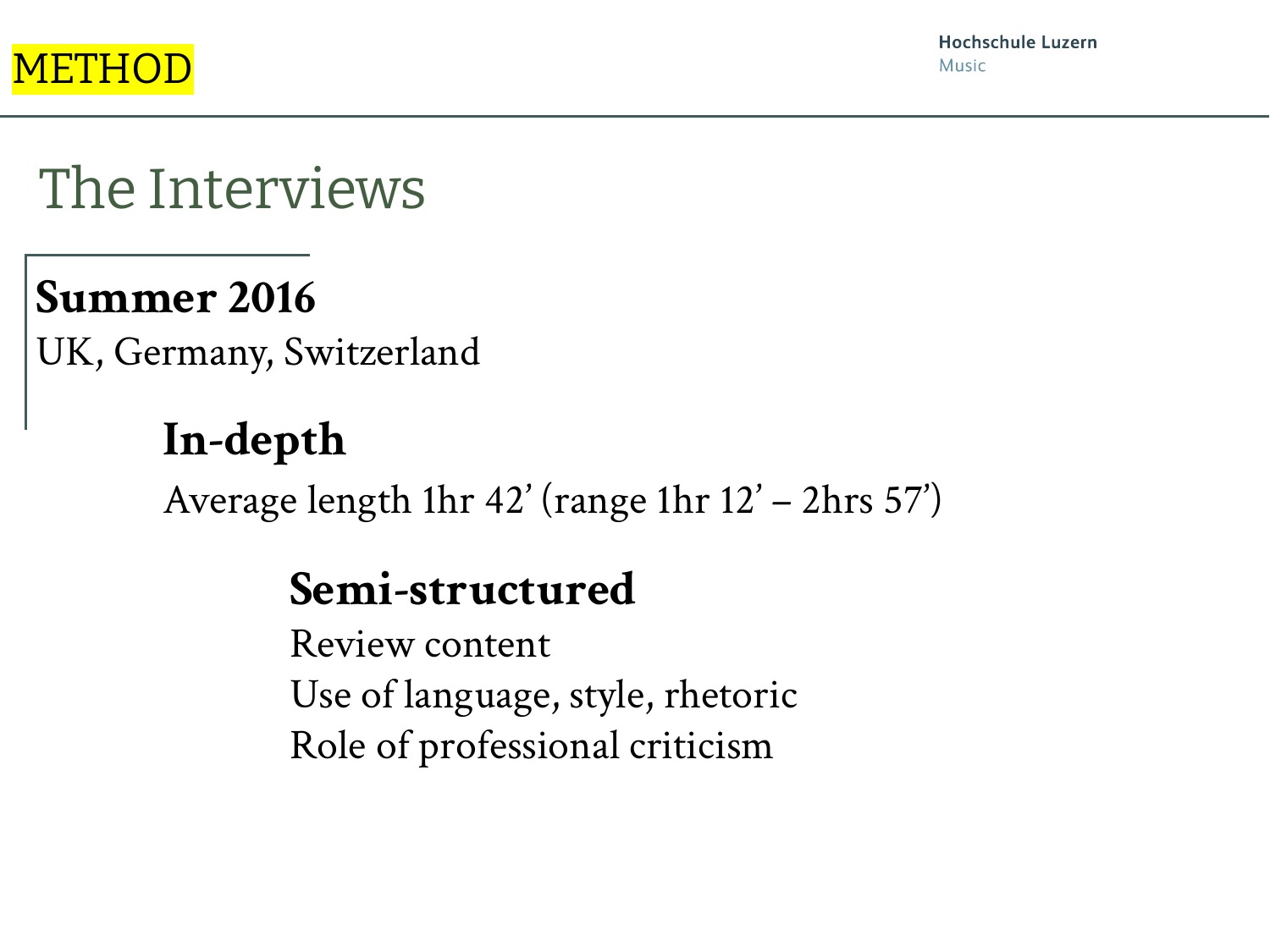

METHOD
The Interviews
Summer 2016
UK, Germany, Switzerland
	In-depth
	Average length 1hr 42’ (range 1hr 12’ – 2hrs 57’)
		Semi-structured
		Review content
		Use of language, style, rhetoric
		Role of professional criticism